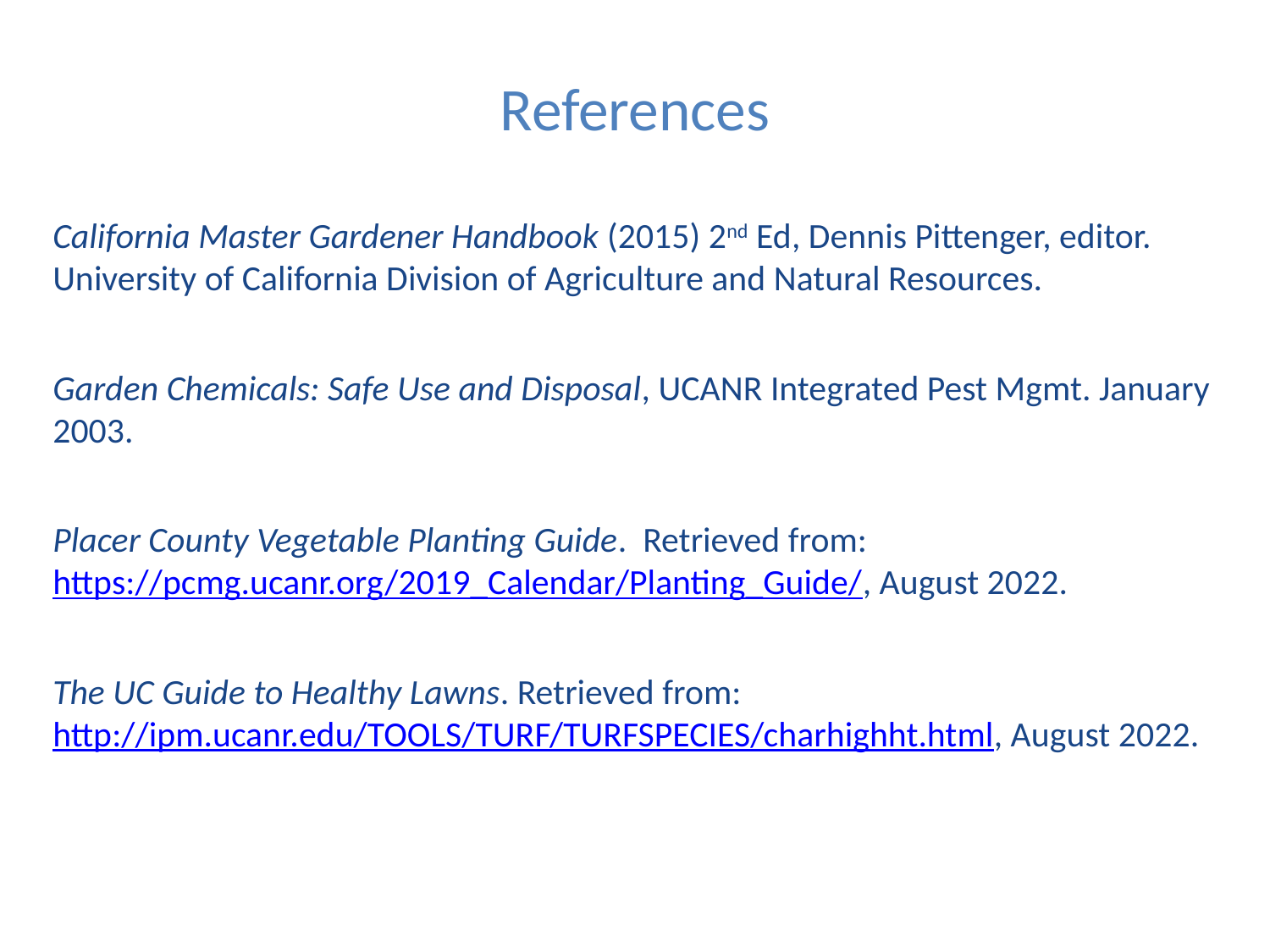

# References

California Master Gardener Handbook (2015) 2nd Ed, Dennis Pittenger, editor. University of California Division of Agriculture and Natural Resources.

Garden Chemicals: Safe Use and Disposal, UCANR Integrated Pest Mgmt. January 2003.

Placer County Vegetable Planting Guide.  Retrieved from:  https://pcmg.ucanr.org/2019_Calendar/Planting_Guide/, August 2022.

The UC Guide to Healthy Lawns. Retrieved from:  http://ipm.ucanr.edu/TOOLS/TURF/TURFSPECIES/charhighht.html, August 2022.